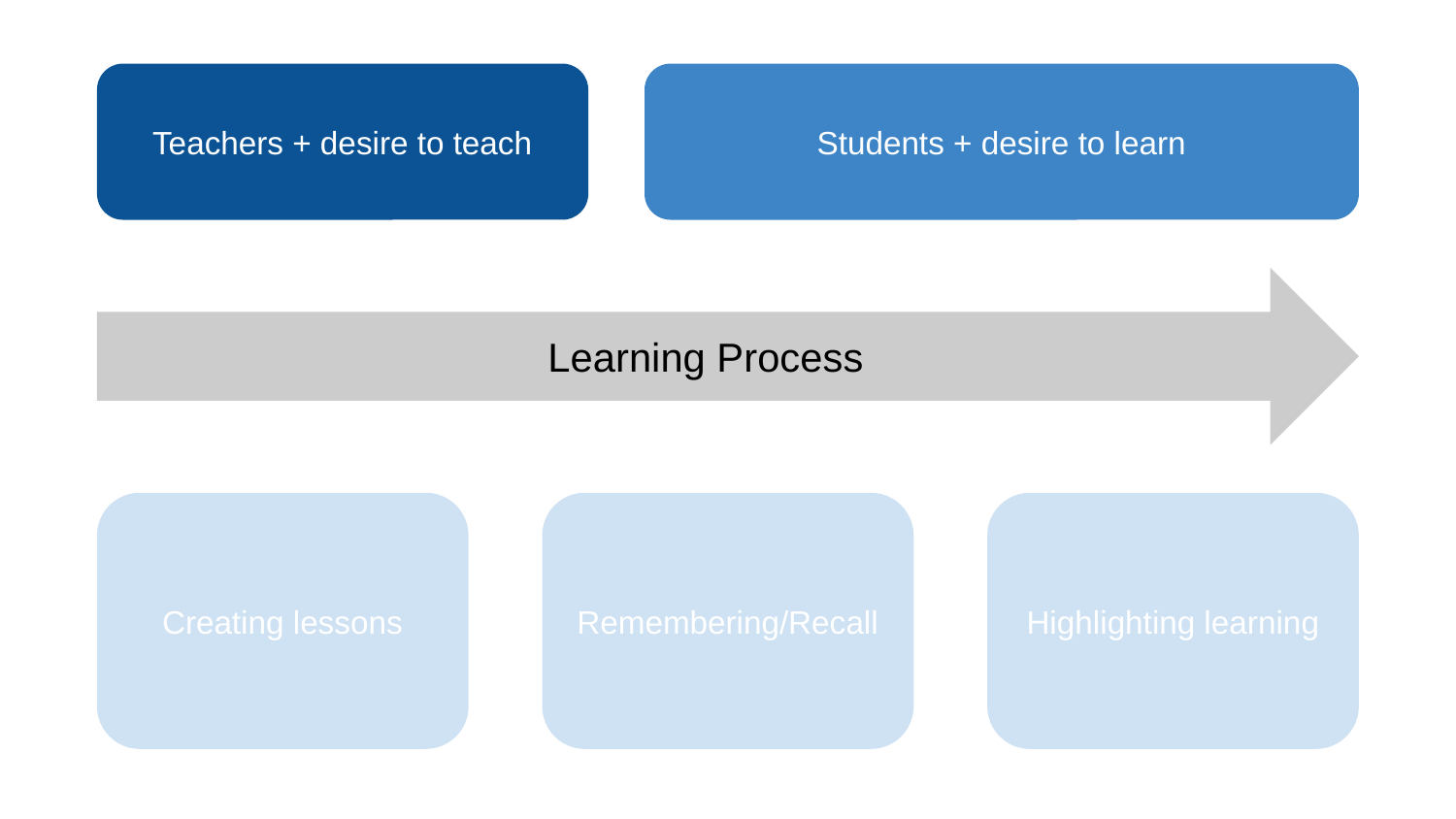

Teachers + desire to teach
Students + desire to learn
Students
Learning Process
Creating lessons
Remembering/Recall
Highlighting learning